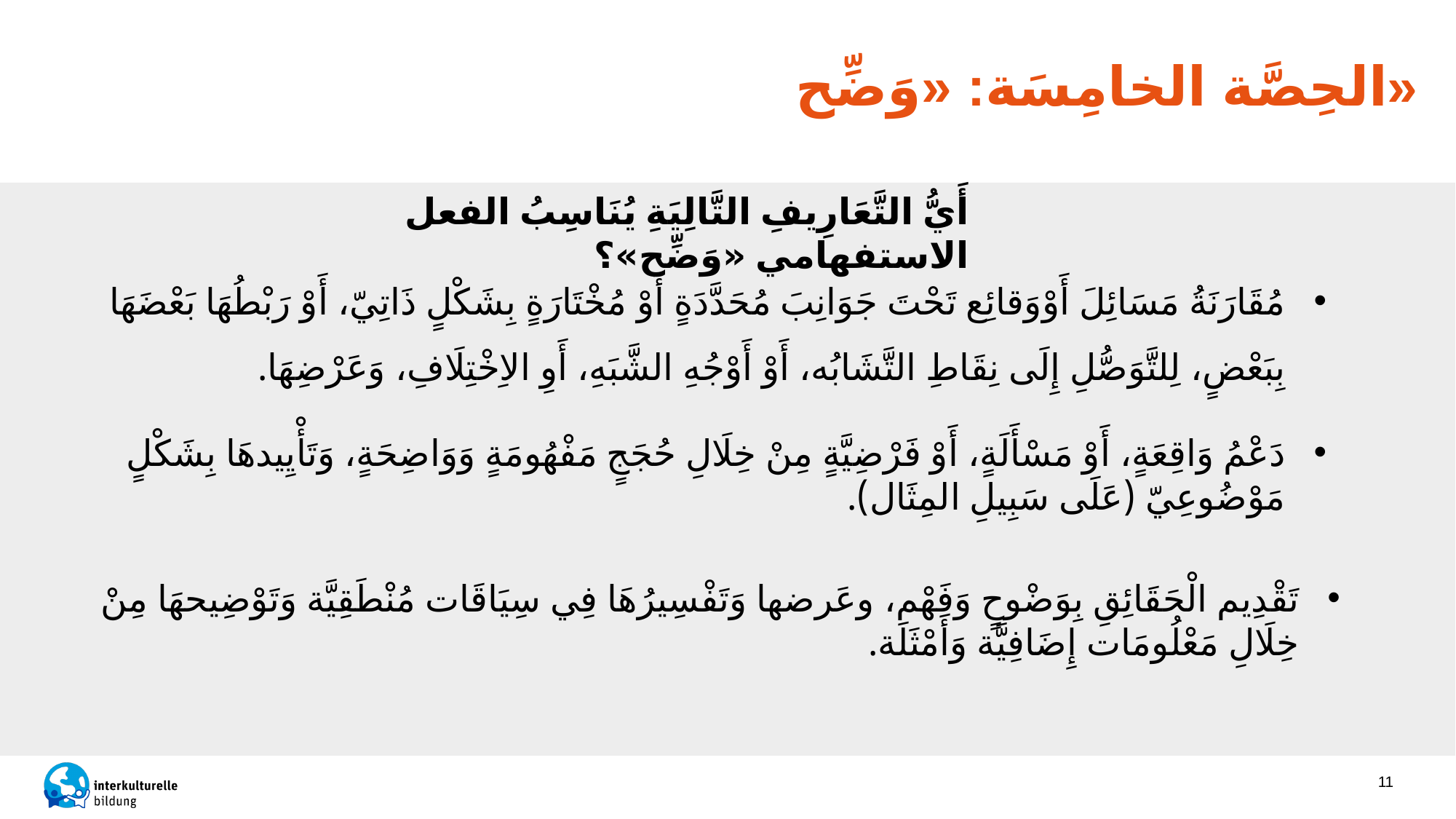

الحِصَّة الخامِسَة: «وَضِّح»
أَيُّ التَّعَارِيفِ التَّالِيَةِ يُنَاسِبُ الفعل الاستفهامي «وَضِّح»؟
مُقَارَنَةُ مَسَائِلَ أَوْوَقائِع تَحْتَ جَوَانِبَ مُحَدَّدَةٍ أَوْ مُخْتَارَةٍ بِشَكْلٍ ذَاتِيّ، أَوْ رَبْطُهَا بَعْضَهَا بِبَعْضٍ، لِلتَّوَصُّلِ إِلَى نِقَاطِ التَّشَابُه، أَوْ أَوْجُهِ الشَّبَهِ، أَوِ الاِخْتِلَافِ، وَعَرْضِهَا.
دَعْمُ وَاقِعَةٍ، أَوْ مَسْأَلَةٍ، أَوْ فَرْضِيَّةٍ مِنْ خِلَالِ حُجَجٍ مَفْهُومَةٍ وَوَاضِحَةٍ، وَتَأْيِيدهَا بِشَكْلٍ مَوْضُوعِيّ (عَلَى سَبِيلِ المِثَال).

تَقْدِيم الْحَقَائِقِ بِوَضْوحٍ وَفَهْم، وعَرضها وَتَفْسِيرُهَا فِي سِيَاقَات مُنْطَقِيَّة وَتَوْضِيحهَا مِنْ خِلَالِ مَعْلُومَات إِضَافِيَّة وَأَمْثَلَة.
11